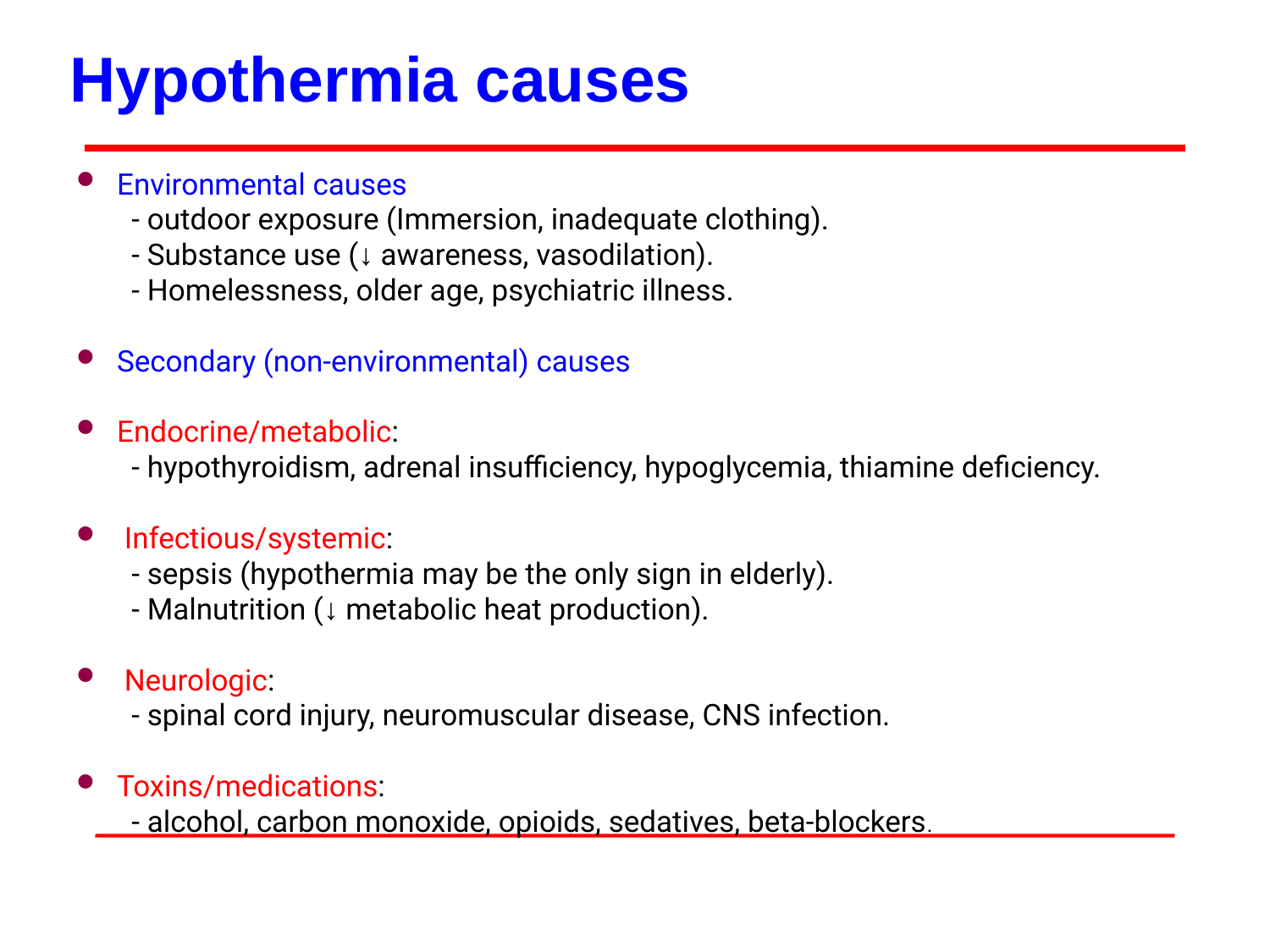

# Hypothermia causes
Environmental causes
  - outdoor exposure (Immersion, inadequate clothing).
  - Substance use (↓ awareness, vasodilation).
  - Homelessness, older age, psychiatric illness.

Secondary (non-environmental) causes
Endocrine/metabolic:  
  - hypothyroidism, adrenal insufficiency, hypoglycemia, thiamine deficiency.
 Infectious/systemic:  
  - sepsis (hypothermia may be the only sign in elderly).
  - Malnutrition (↓ metabolic heat production).
 Neurologic:  
  - spinal cord injury, neuromuscular disease, CNS infection.
Toxins/medications:  
  - alcohol, carbon monoxide, opioids, sedatives, beta-blockers.